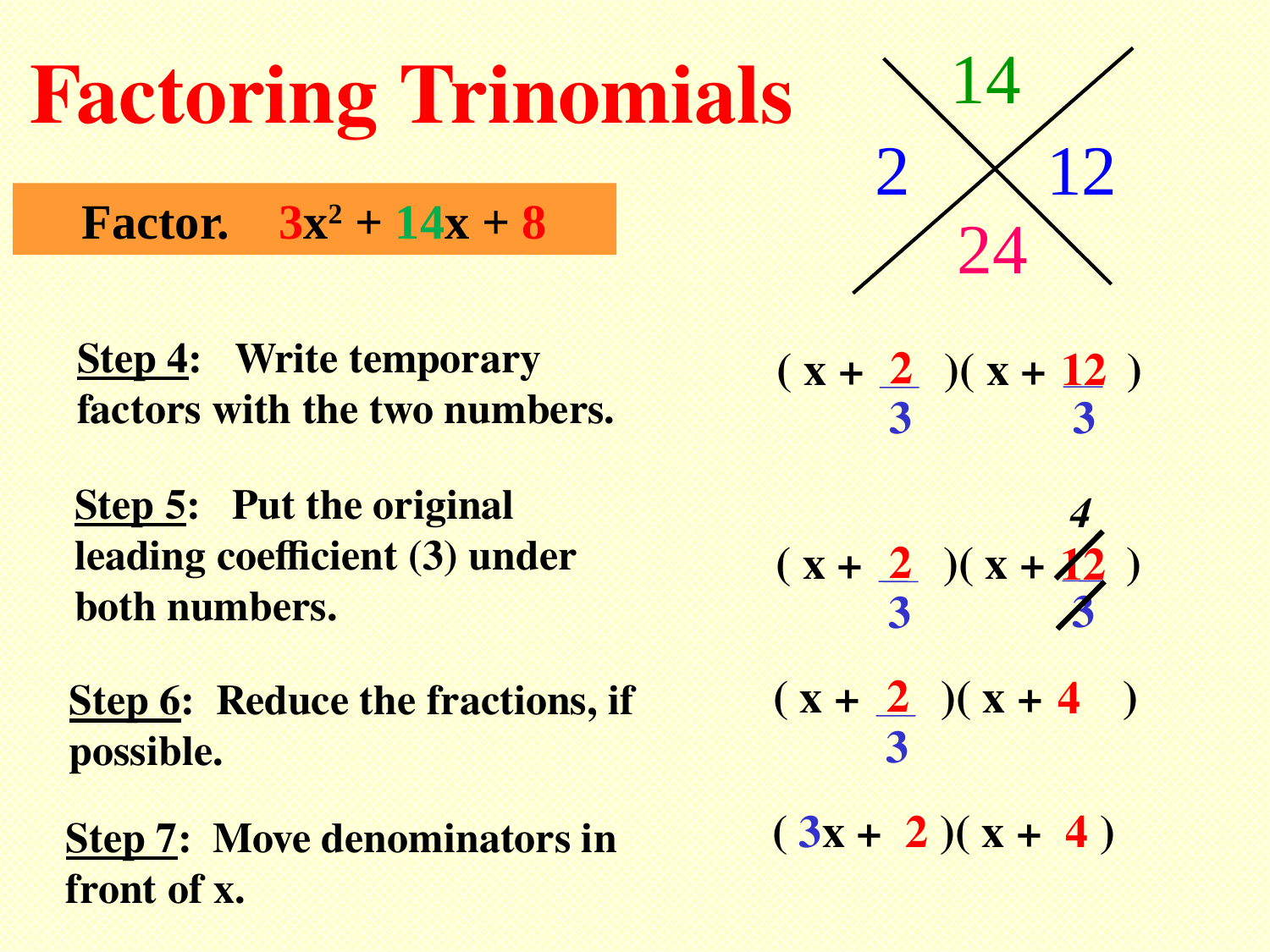

14
Factoring Trinomials

2
12
Factor.    3x2 + 14x + 8
24
Step 4:   Write temporary factors with the two numbers.
2
( x +       )( x +       )
12
3

3

Step 5:   Put the original leading coefficient (3) under both numbers.
4
2
( x +       )( x +       )
12
3

3

2
( x +       )( x +       )
4
3

Step 6:  Reduce the fractions, if possible.
( 3x +  2 )( x +  4 )
Step 7:  Move denominators in front of x.